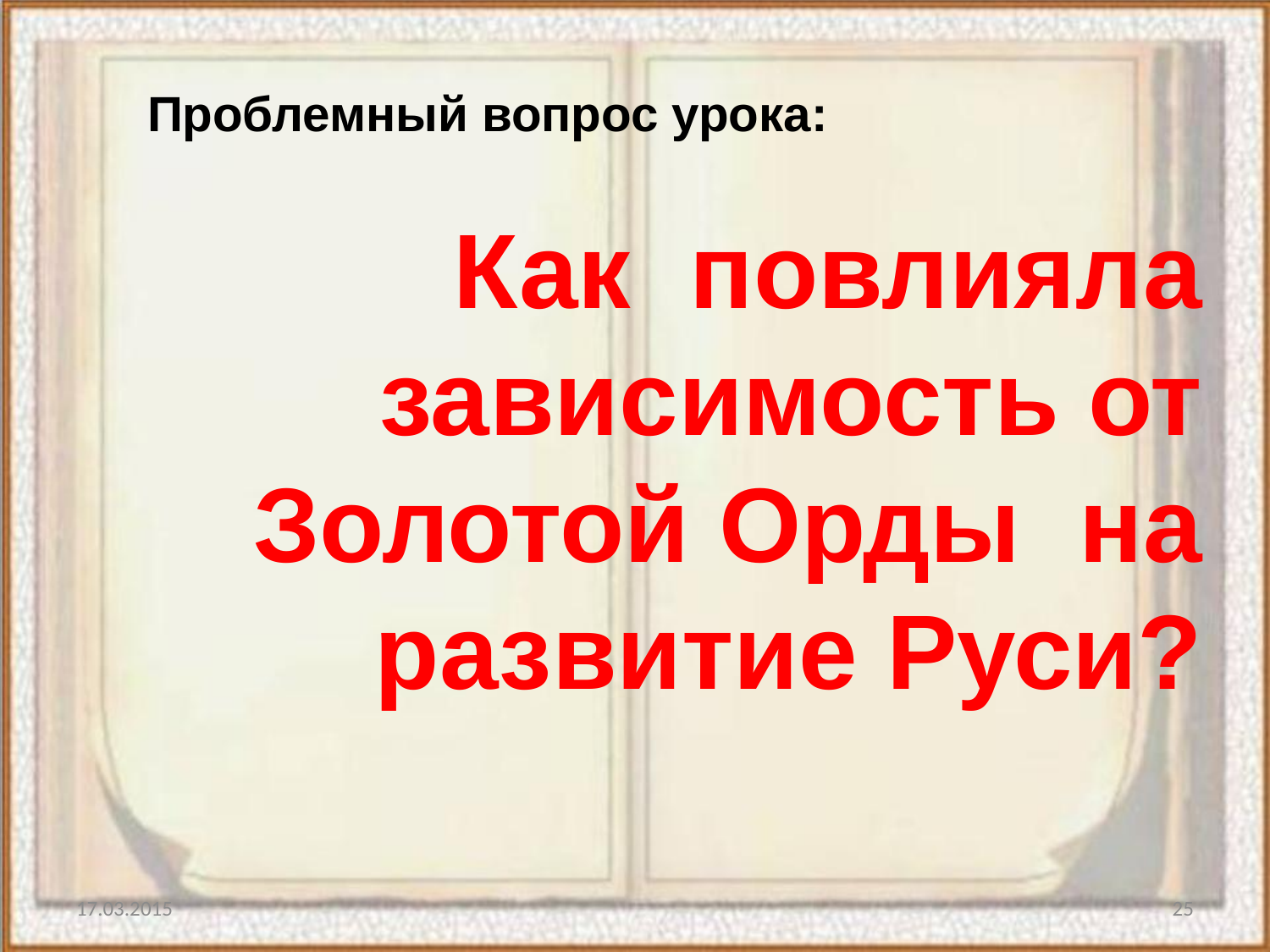

Проблемный вопрос урока:
Как  повлияла зависимость от Золотой Орды  на развитие Руси?
17.03.2015
25